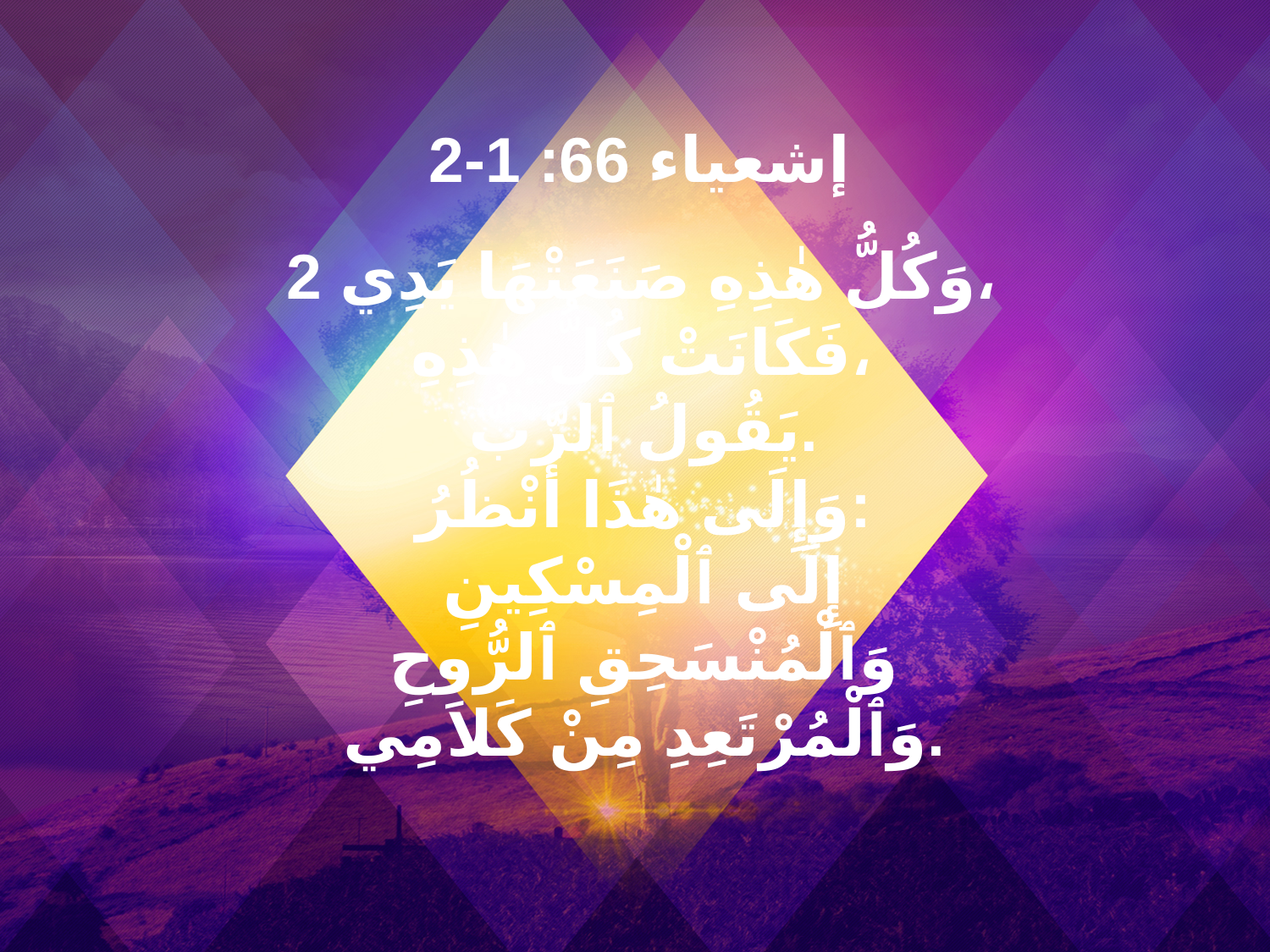

إشعياء 66: 1-2
 2 وَكُلُّ هٰذِهِ صَنَعَتْهَا يَدِي،
 فَكَانَتْ كُلُّ هٰذِهِ،
 يَقُولُ ٱلرَّبُّ.
 وَإِلَى هٰذَا أَنْظُرُ:
 إِلَى ٱلْمِسْكِينِ
 وَٱلْمُنْسَحِقِ ٱلرُّوحِ
 وَٱلْمُرْتَعِدِ مِنْ كَلاَمِي.